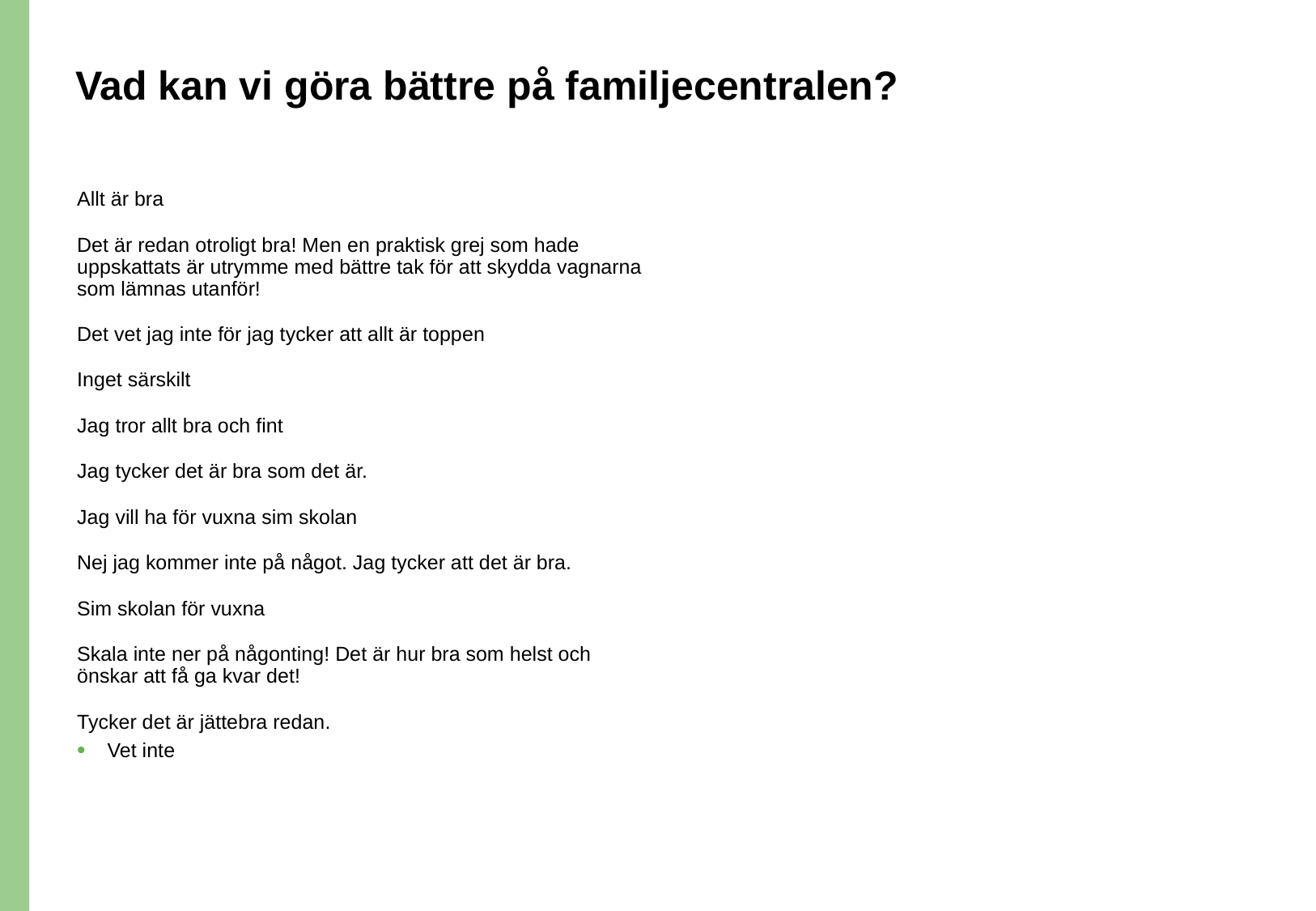

# Vad kan vi göra bättre på familjecentralen?
Allt är bra
Det är redan otroligt bra! Men en praktisk grej som hade uppskattats är utrymme med bättre tak för att skydda vagnarna som lämnas utanför!
Det vet jag inte för jag tycker att allt är toppen
Inget särskilt
Jag tror allt bra och fint
Jag tycker det är bra som det är.
Jag vill ha för vuxna sim skolan
Nej jag kommer inte på något. Jag tycker att det är bra.
Sim skolan för vuxna
Skala inte ner på någonting! Det är hur bra som helst och önskar att få ga kvar det!
Tycker det är jättebra redan.
Vet inte